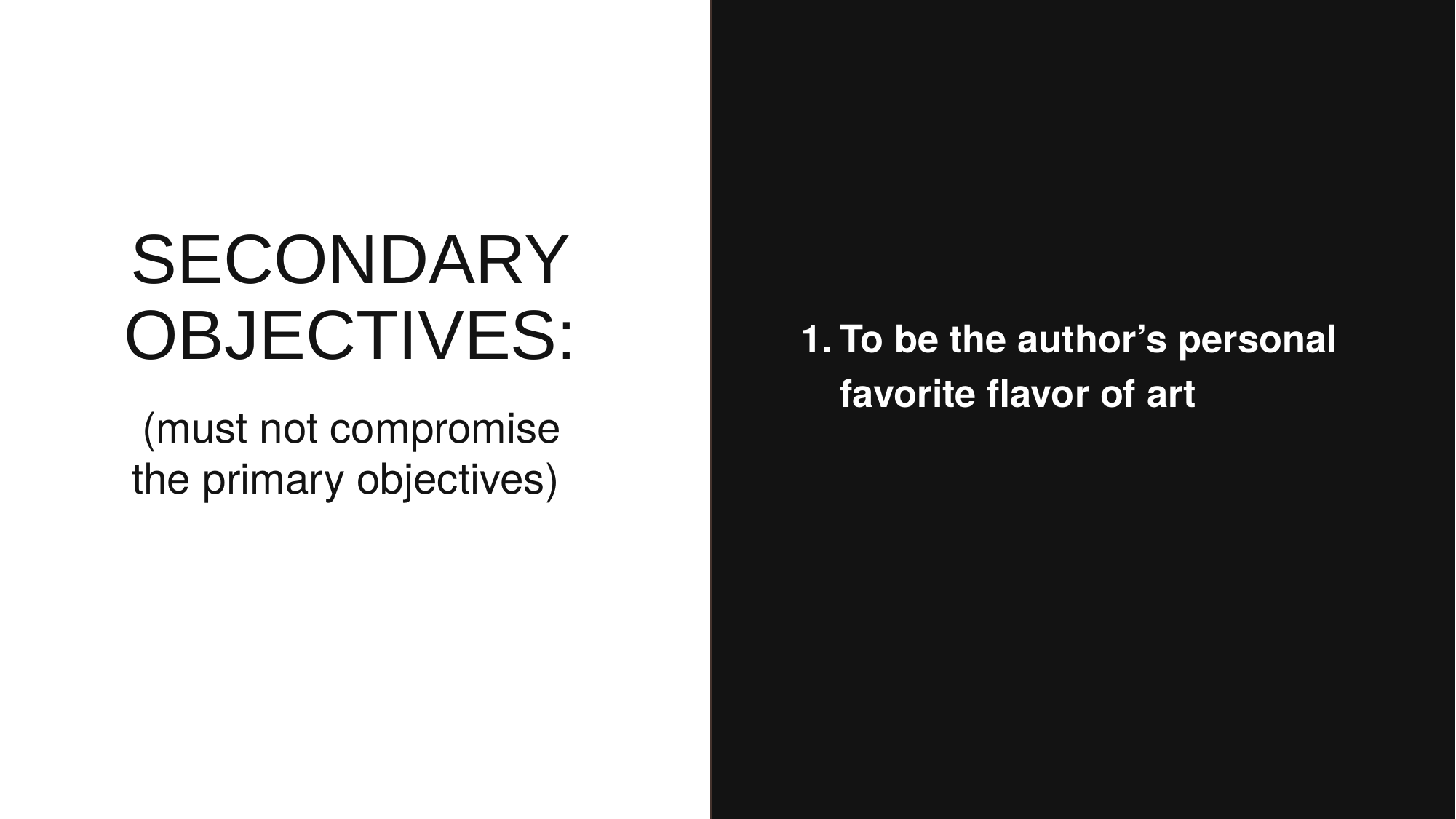

Secondary objectives:
To be the author’s personal favorite flavor of art

 (must not compromise
the primary objectives)